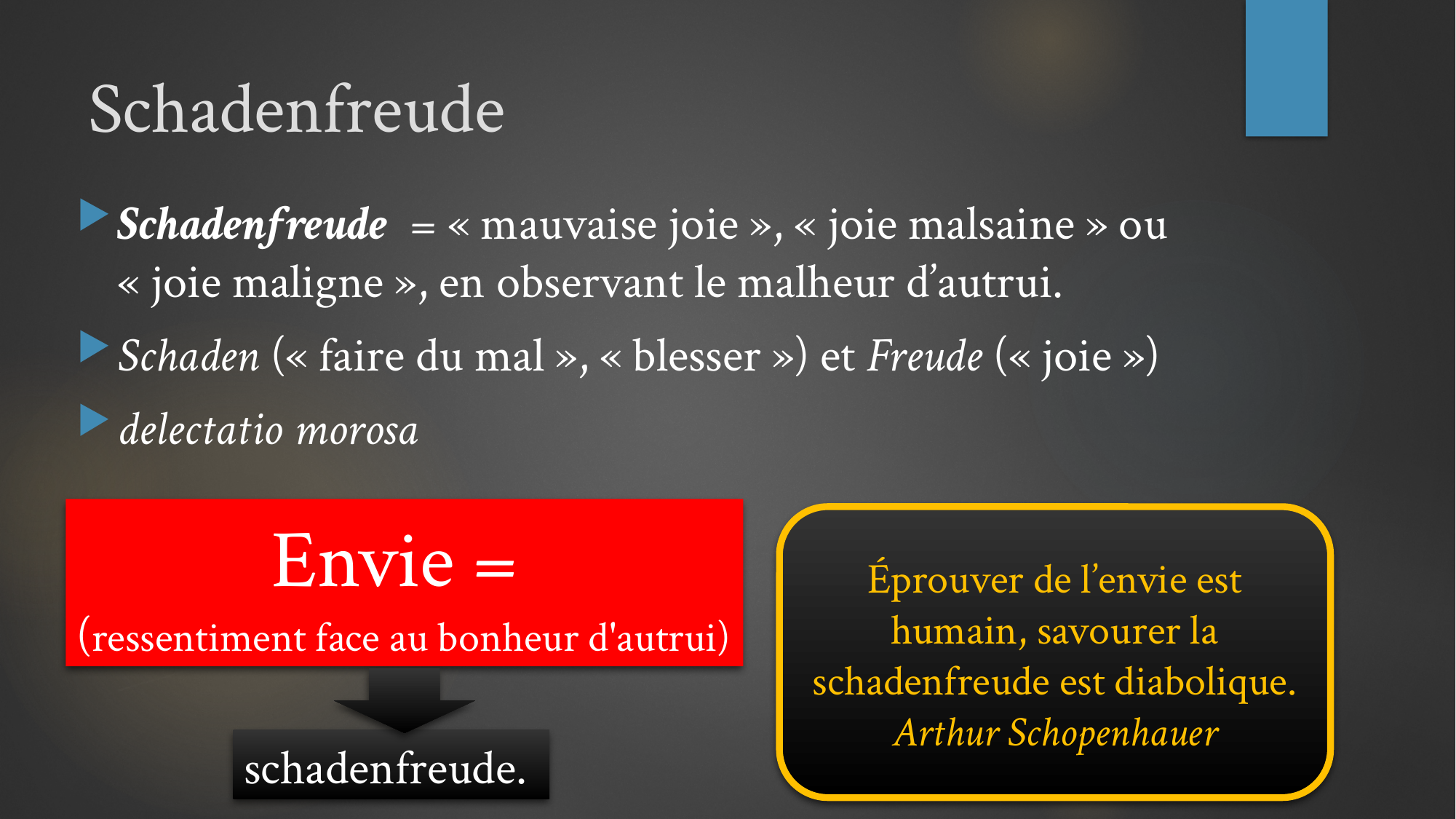

# Schadenfreude
Schadenfreude  = « mauvaise joie », « joie malsaine » ou « joie maligne », en observant le malheur d’autrui.
Schaden (« faire du mal », « blesser ») et Freude (« joie »)
delectatio morosa

Envie =
(ressentiment face au bonheur d'autrui)
Éprouver de l’envie est humain, savourer la schadenfreude est diabolique.
Arthur Schopenhauer

schadenfreude.